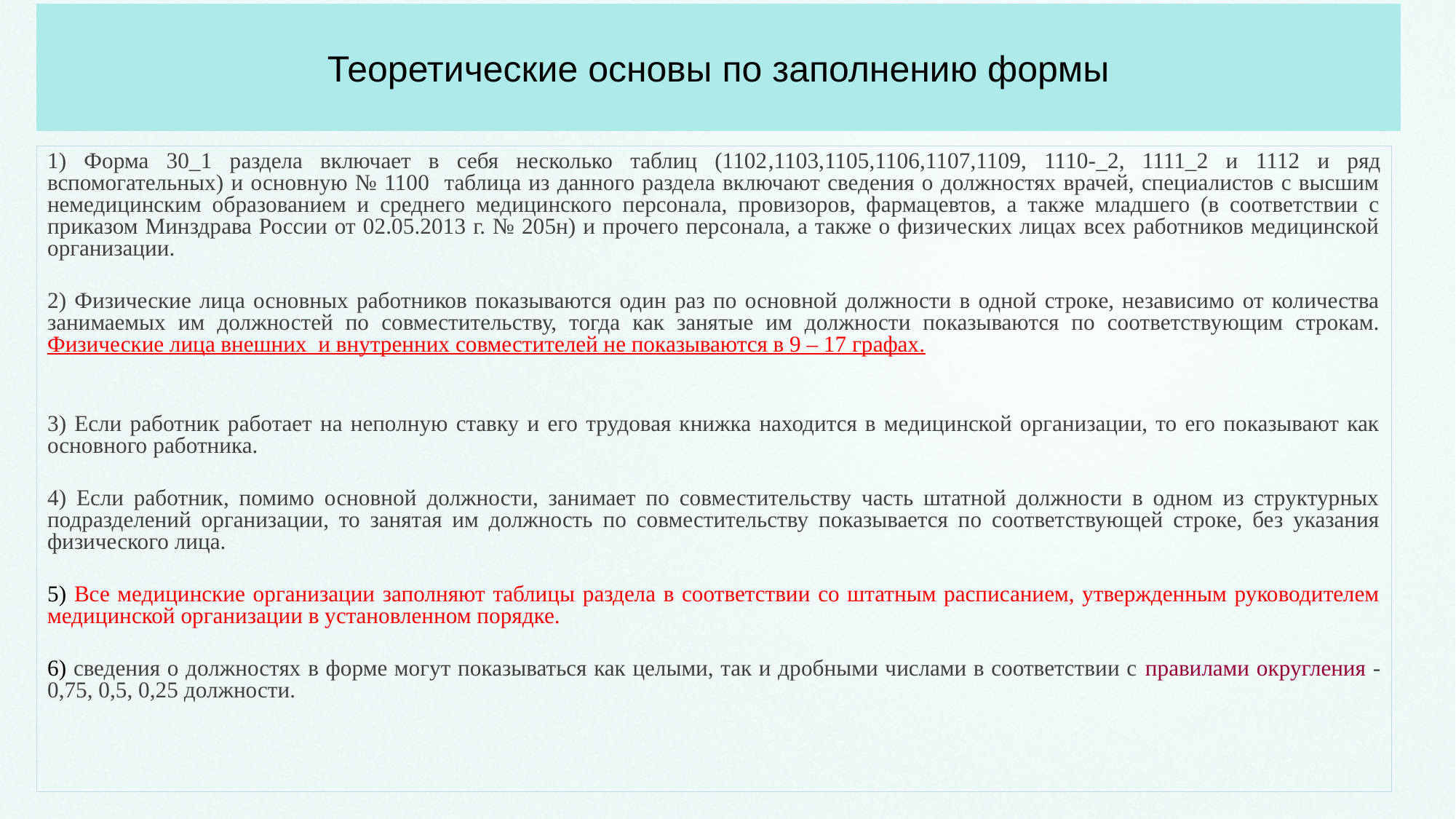

# Теоретические основы по заполнению формы
1) Форма 30_1 раздела включает в себя несколько таблиц (1102,1103,1105,1106,1107,1109, 1110-_2, 1111_2 и 1112 и ряд вспомогательных) и основную № 1100  таблица из данного раздела включают сведения о должностях врачей, специалистов с высшим немедицинским образованием и среднего медицинского персонала, провизоров, фармацевтов, а также младшего (в соответствии с приказом Минздрава России от 02.05.2013 г. № 205н) и прочего персонала, а также о физических лицах всех работников медицинской организации.

2) Физические лица основных работников показываются один раз по основной должности в одной строке, независимо от количества занимаемых им должностей по совместительству, тогда как занятые им должности показываются по соответствующим строкам. Физические лица внешних  и внутренних совместителей не показываются в 9 – 17 графах.

3) Если работник работает на неполную ставку и его трудовая книжка находится в медицинской организации, то его показывают как основного работника.

4) Если работник, помимо основной должности, занимает по совместительству часть штатной должности в одном из структурных подразделений организации, то занятая им должность по совместительству показывается по соответствующей строке, без указания физического лица.

5) Все медицинские организации заполняют таблицы раздела в соответствии со штатным расписанием, утвержденным руководителем медицинской организации в установленном порядке.

6) сведения о должностях в форме могут показываться как целыми, так и дробными числами в соответствии с правилами округления - 0,75, 0,5, 0,25 должности.